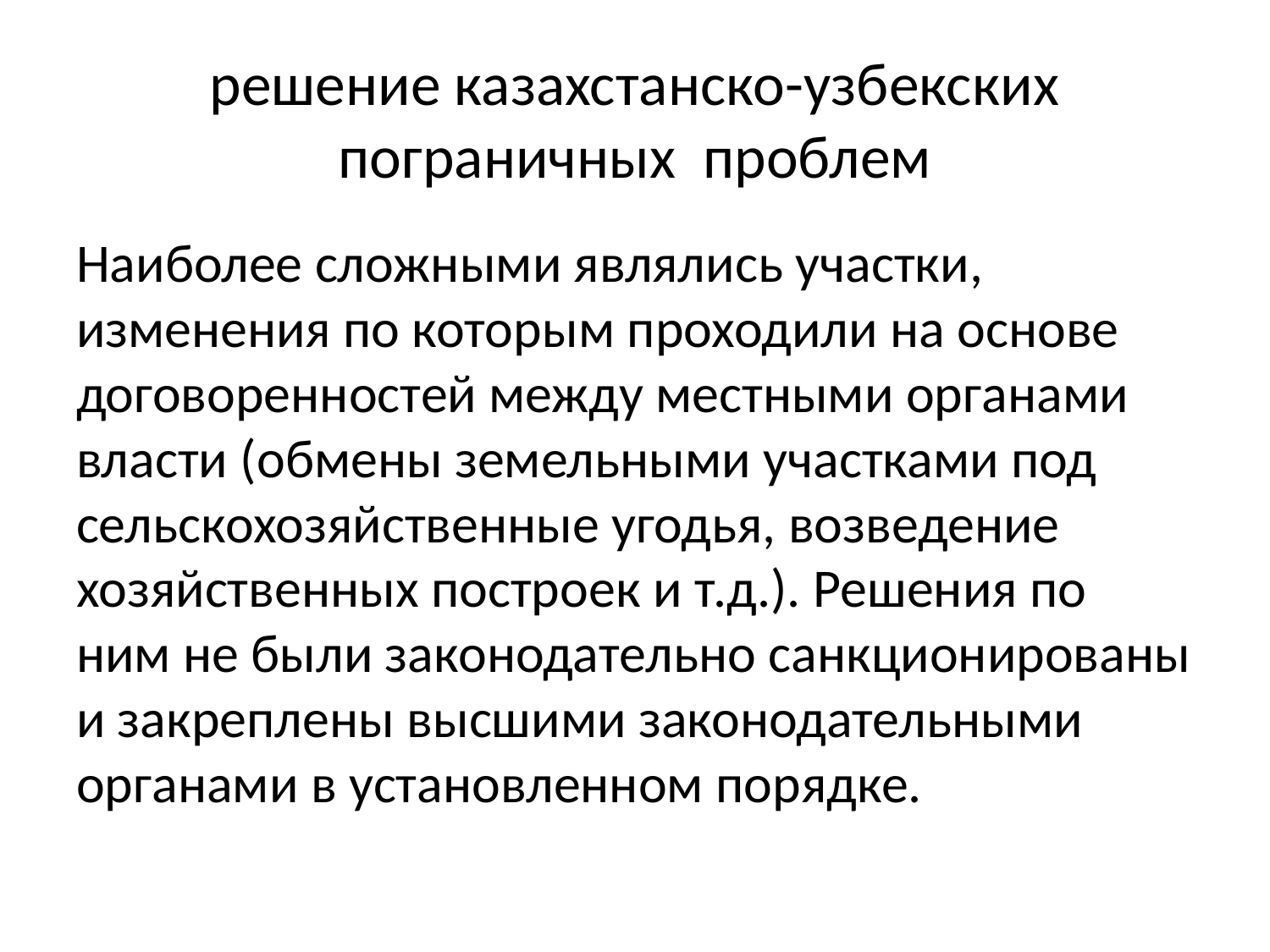

# решение казахстанско-узбекских пограничных  проблем
Наиболее сложными являлись участки, изменения по которым проходили на основе договоренностей между местными органами власти (обмены земельными участками под сельскохозяйственные угодья, возведение хозяйственных построек и т.д.). Решения по ним не были законодательно санкционированы и закреплены высшими законодательными органами в установленном порядке.